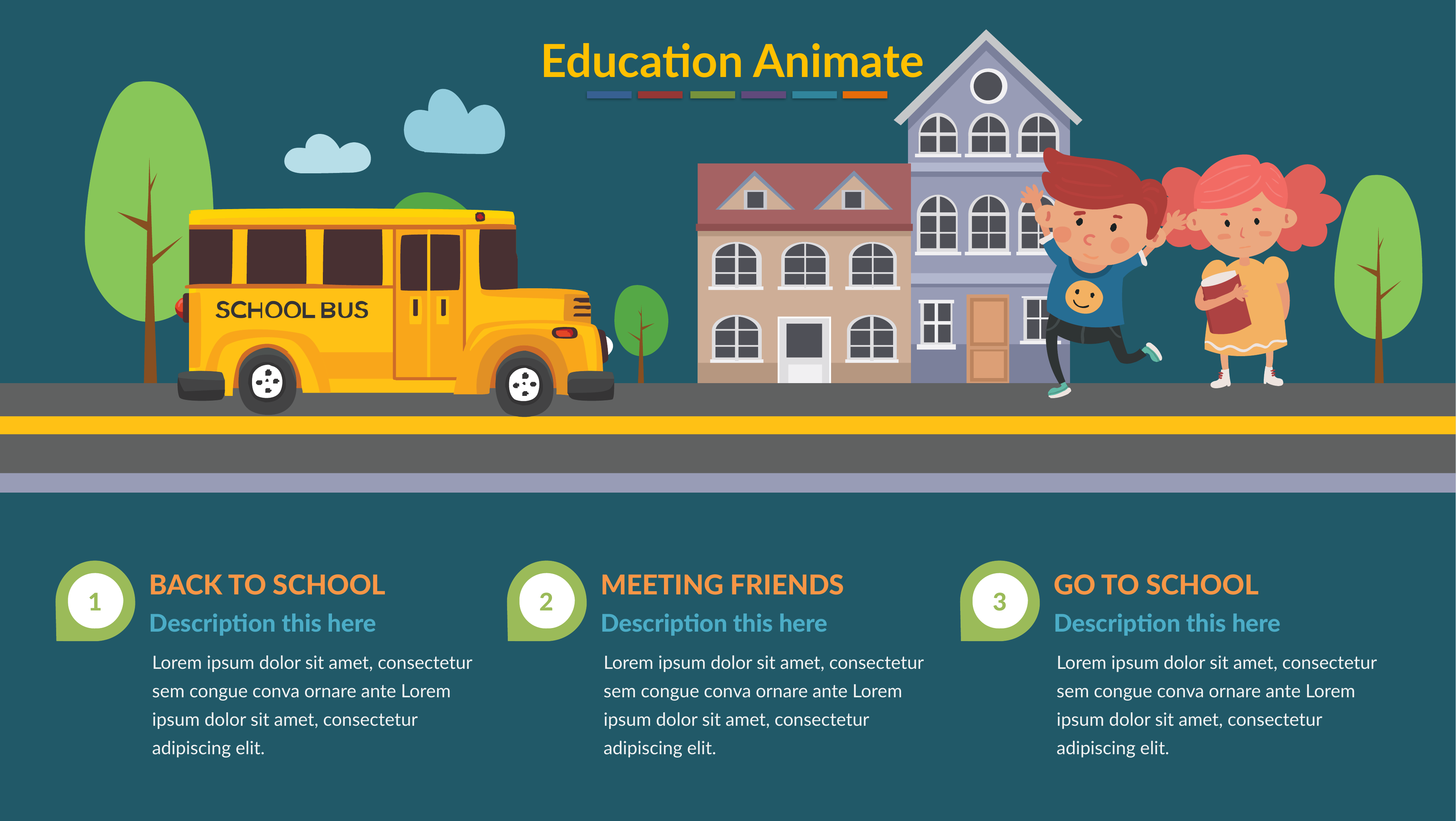

Education Animate

1

2

3
BACK TO SCHOOL
Description this here
Lorem ipsum dolor sit amet, consectetur sem congue conva ornare ante Lorem ipsum dolor sit amet, consectetur adipiscing elit.
MEETING FRIENDS
Description this here
Lorem ipsum dolor sit amet, consectetur sem congue conva ornare ante Lorem ipsum dolor sit amet, consectetur adipiscing elit.
GO TO SCHOOL
Description this here
Lorem ipsum dolor sit amet, consectetur sem congue conva ornare ante Lorem ipsum dolor sit amet, consectetur adipiscing elit.